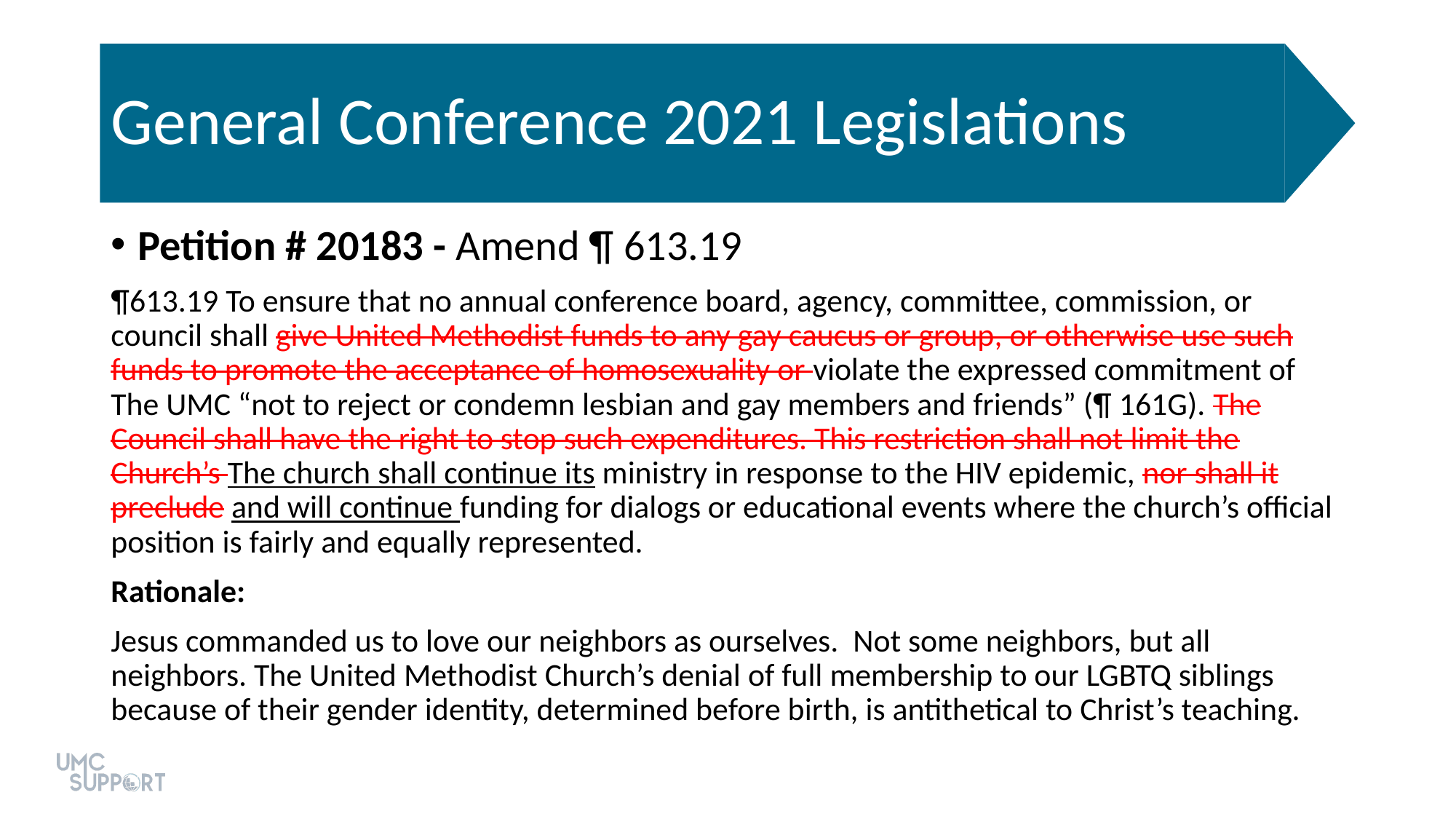

# General Conference 2021 Legislations
Petition # 20183 - Amend ¶ 613.19
¶613.19 To ensure that no annual conference board, agency, committee, commission, or council shall give United Methodist funds to any gay caucus or group, or otherwise use such funds to promote the acceptance of homosexuality or violate the expressed commitment of The UMC “not to reject or condemn lesbian and gay members and friends” (¶ 161G). The Council shall have the right to stop such expenditures. This restriction shall not limit the Church’s The church shall continue its ministry in response to the HIV epidemic, nor shall it preclude and will continue funding for dialogs or educational events where the church’s official position is fairly and equally represented.
Rationale:
Jesus commanded us to love our neighbors as ourselves.  Not some neighbors, but all neighbors. The United Methodist Church’s denial of full membership to our LGBTQ siblings because of their gender identity, determined before birth, is antithetical to Christ’s teaching.